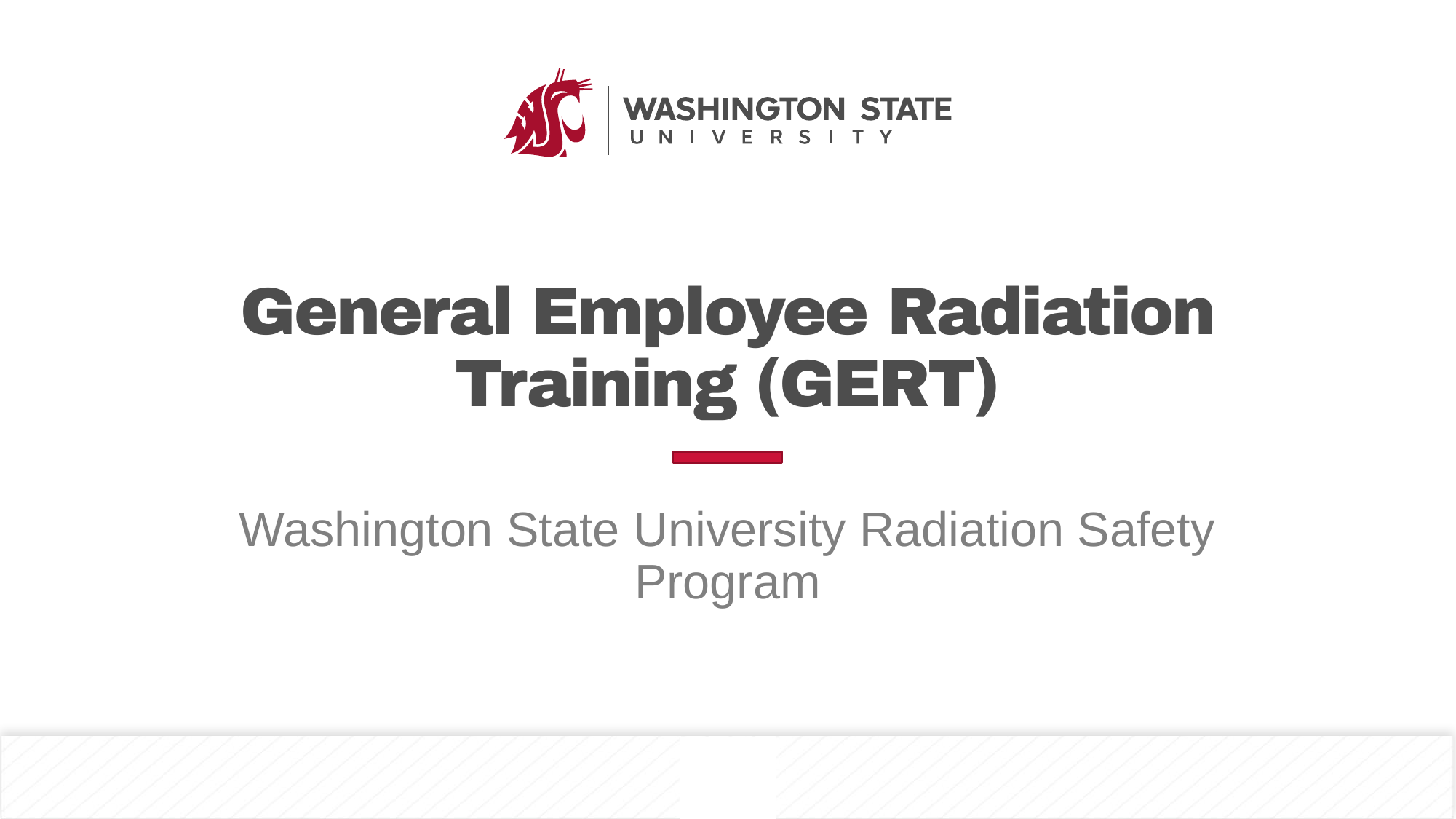

# General Employee Radiation Training (GERT)
Washington State University Radiation Safety Program